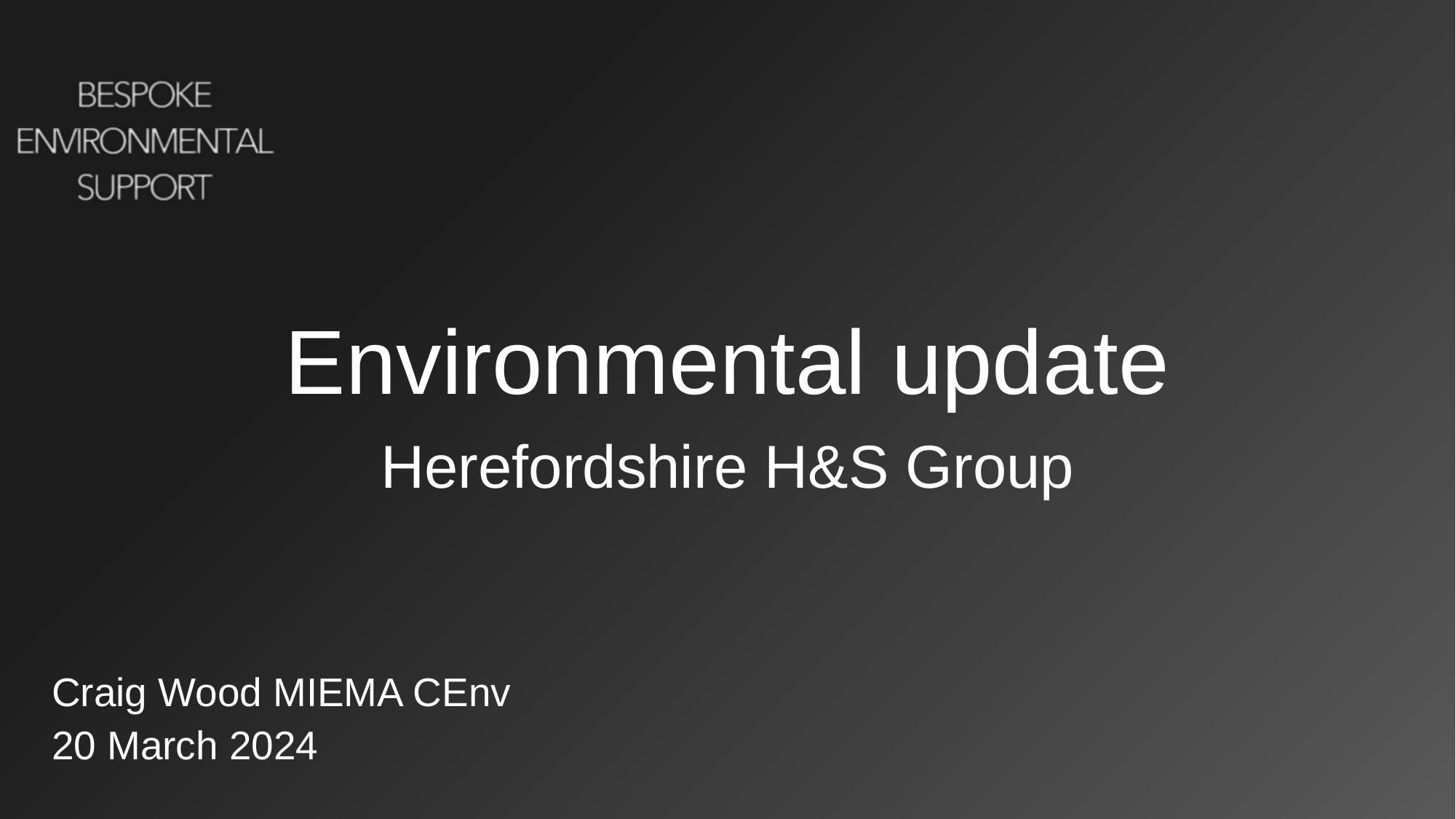

# Environmental update
Herefordshire H&S Group
Craig Wood MIEMA CEnv
20 March 2024